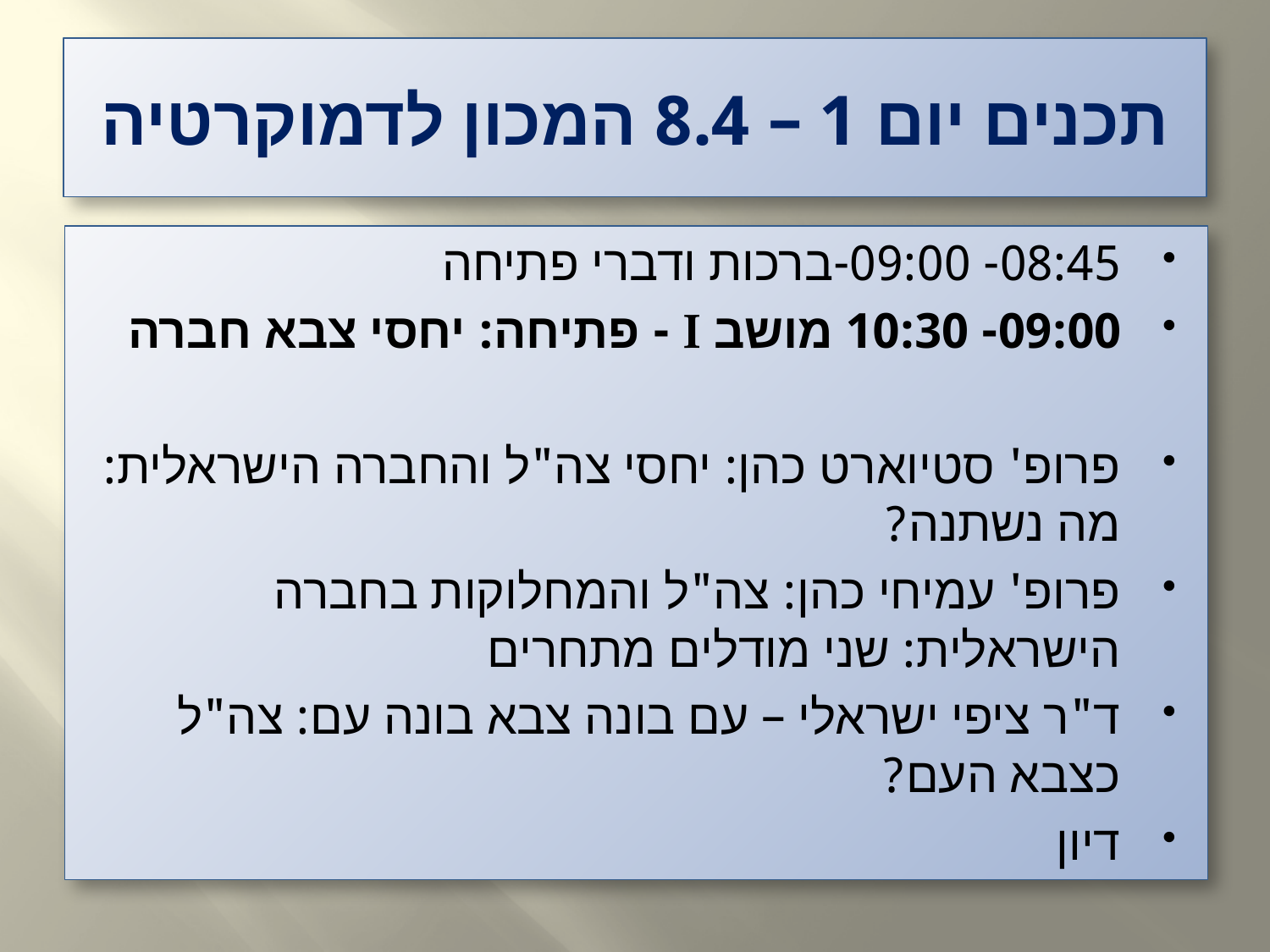

# תכנים יום 1 – 8.4 המכון לדמוקרטיה
08:45- 09:00-ברכות ודברי פתיחה
09:00- 10:30 מושב I - פתיחה: יחסי צבא חברה

פרופ' סטיוארט כהן: יחסי צה"ל והחברה הישראלית: מה נשתנה?
פרופ' עמיחי כהן: צה"ל והמחלוקות בחברה הישראלית: שני מודלים מתחרים
ד"ר ציפי ישראלי – עם בונה צבא בונה עם: צה"ל כצבא העם?
דיון